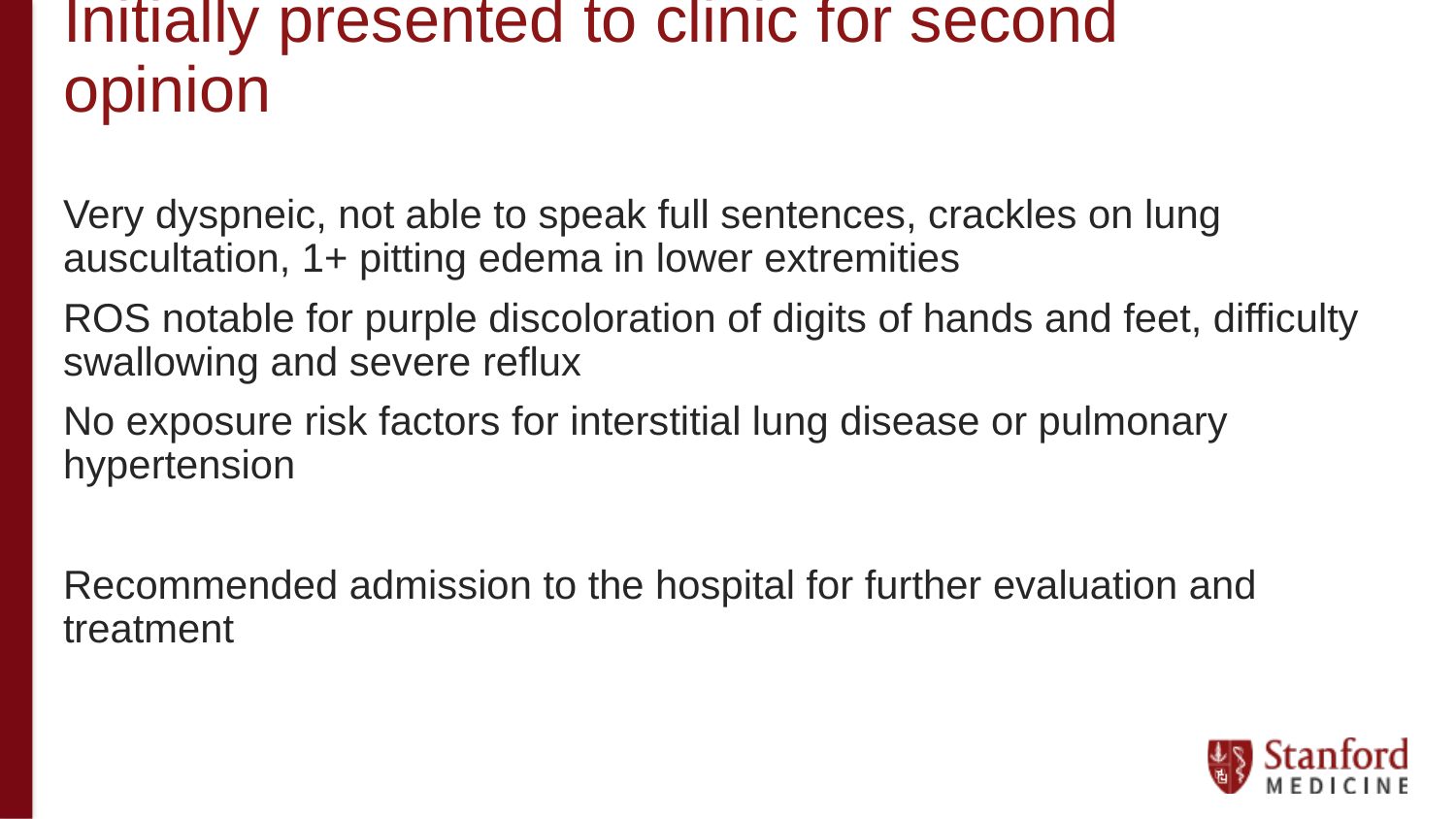

# Initially presented to clinic for second opinion
Very dyspneic, not able to speak full sentences, crackles on lung auscultation, 1+ pitting edema in lower extremities
ROS notable for purple discoloration of digits of hands and feet, difficulty swallowing and severe reflux
No exposure risk factors for interstitial lung disease or pulmonary hypertension

Recommended admission to the hospital for further evaluation and treatment